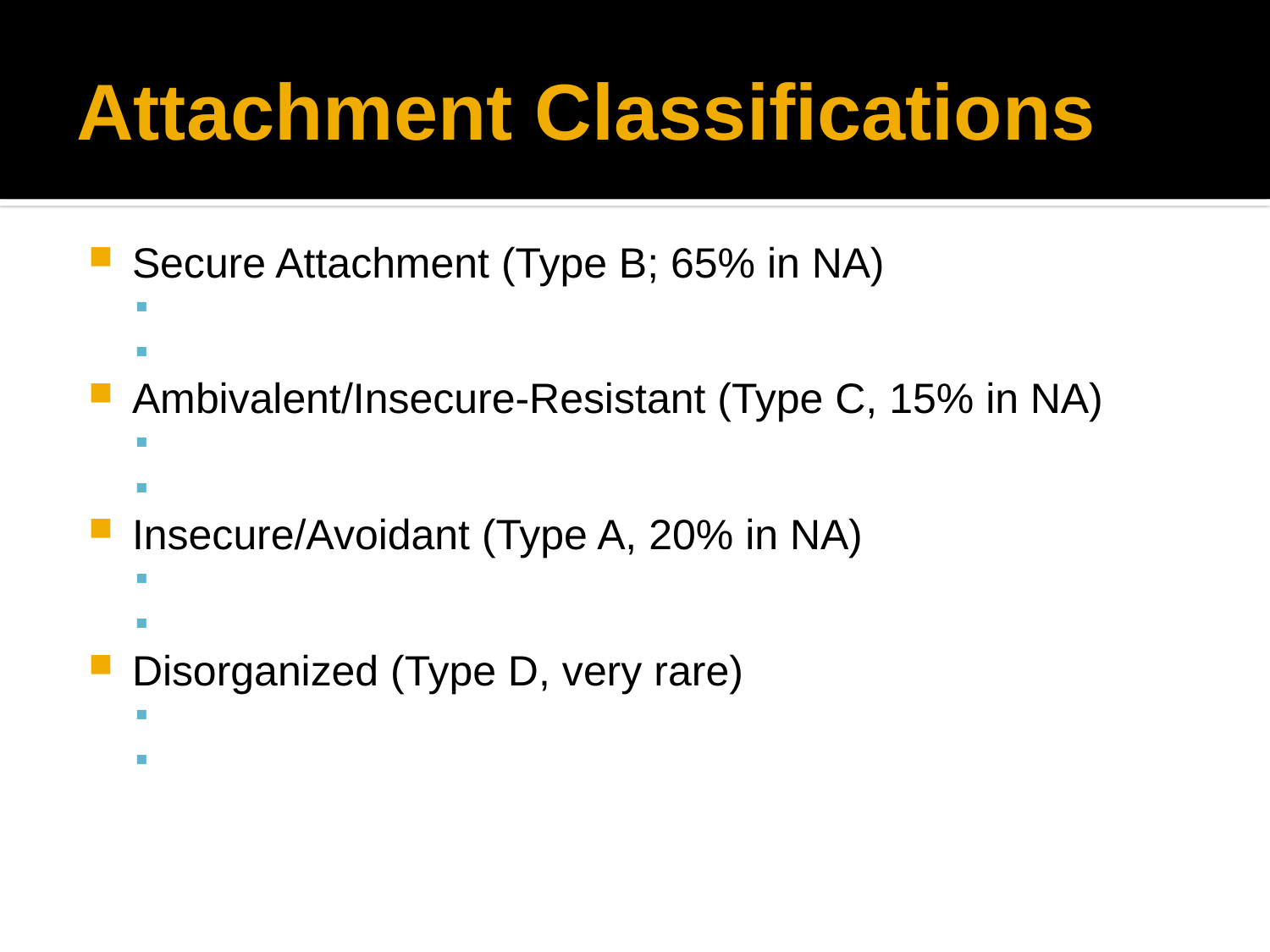

# Attachment Classifications
Secure Attachment (Type B; 65% in NA)

Ambivalent/Insecure-Resistant (Type C, 15% in NA)

Insecure/Avoidant (Type A, 20% in NA)

Disorganized (Type D, very rare)